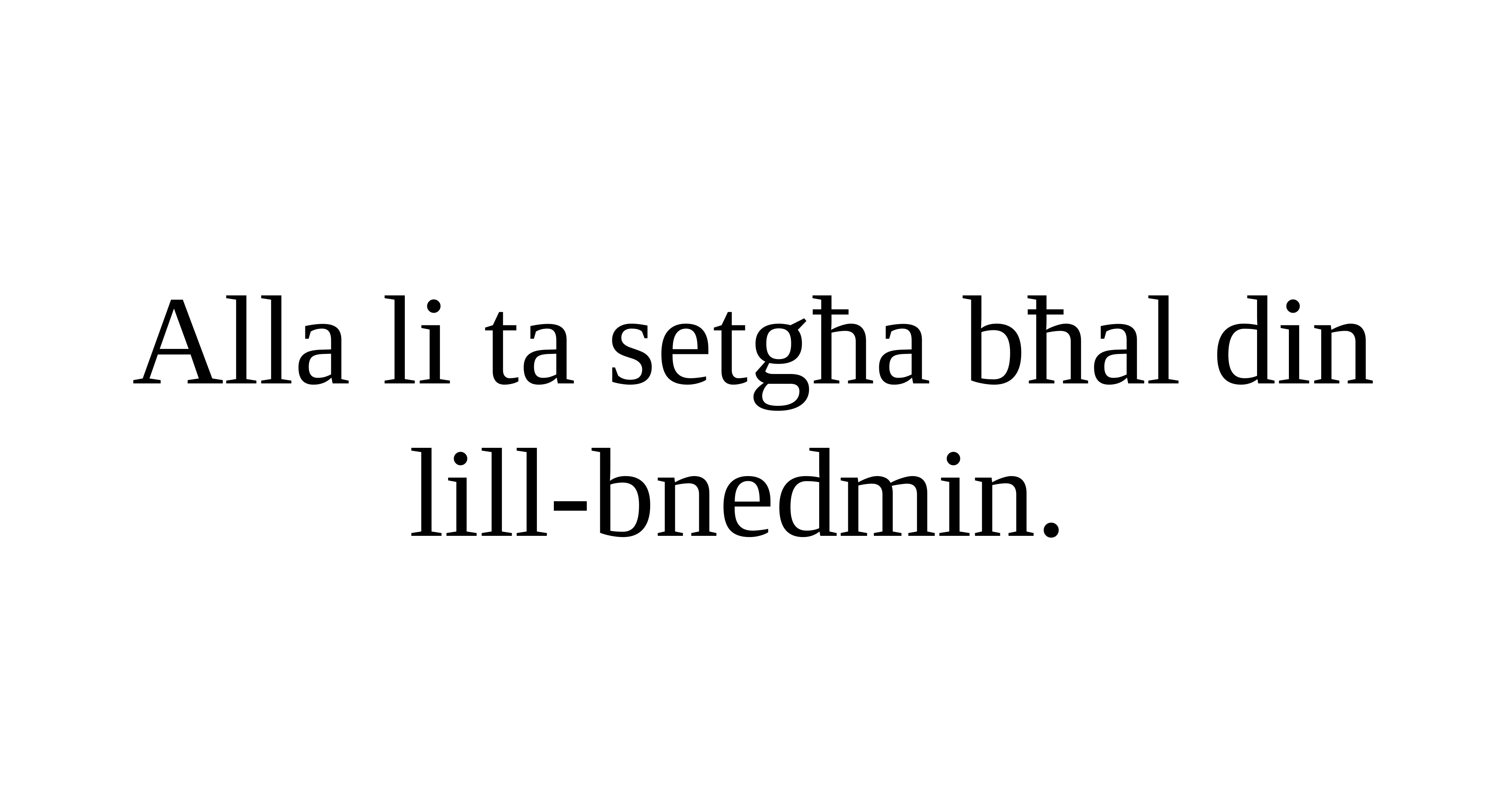

Alla li ta setgħa bħal din lill-bnedmin.